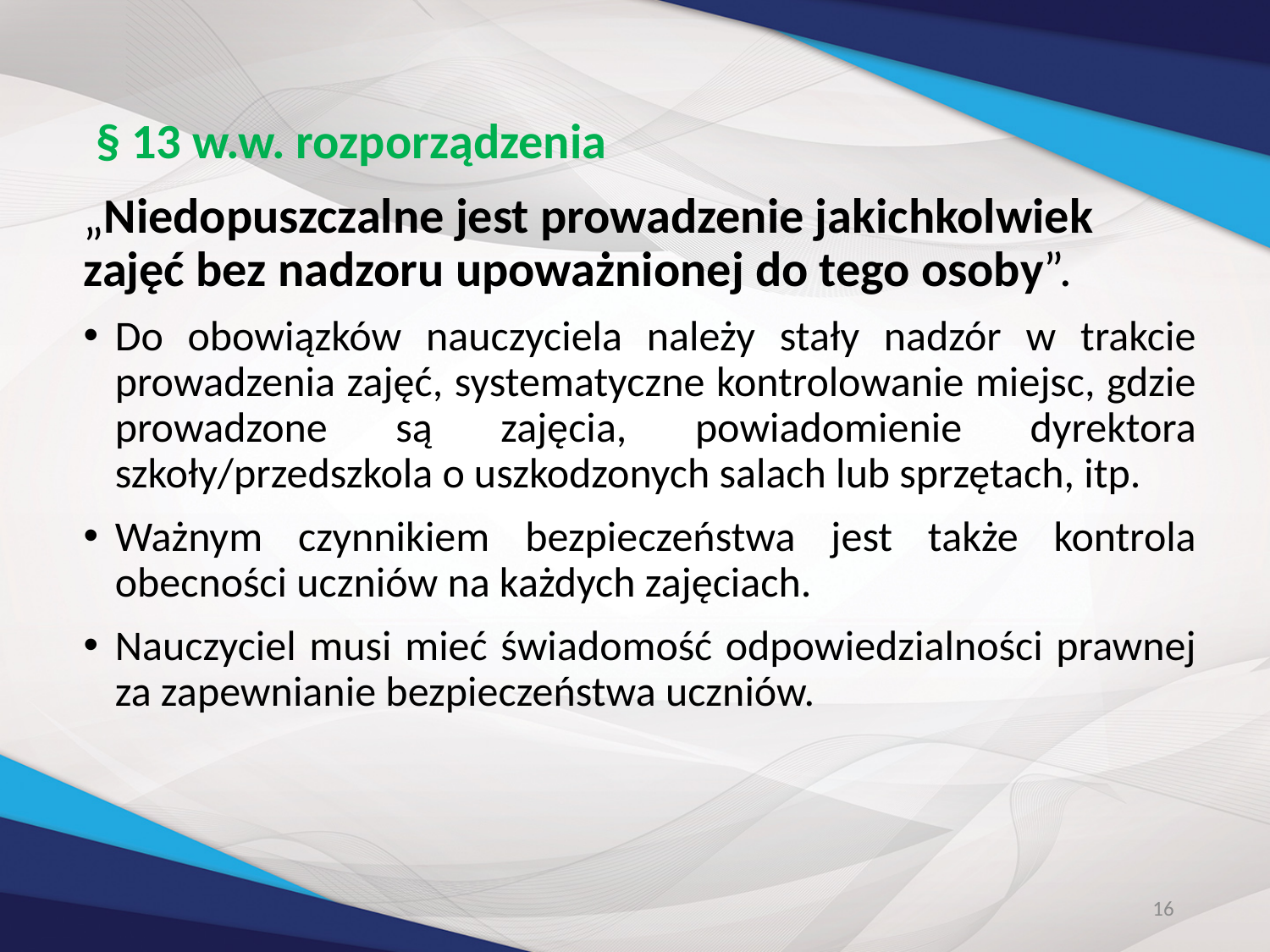

# § 13 w.w. rozporządzenia
„Niedopuszczalne jest prowadzenie jakichkolwiek zajęć bez nadzoru upoważnionej do tego osoby”.
Do obowiązków nauczyciela należy stały nadzór w trakcie prowadzenia zajęć, systematyczne kontrolowanie miejsc, gdzie prowadzone są zajęcia, powiadomienie dyrektora szkoły/przedszkola o uszkodzonych salach lub sprzętach, itp.
Ważnym czynnikiem bezpieczeństwa jest także kontrola obecności uczniów na każdych zajęciach.
Nauczyciel musi mieć świadomość odpowiedzialności prawnej za zapewnianie bezpieczeństwa uczniów.

16